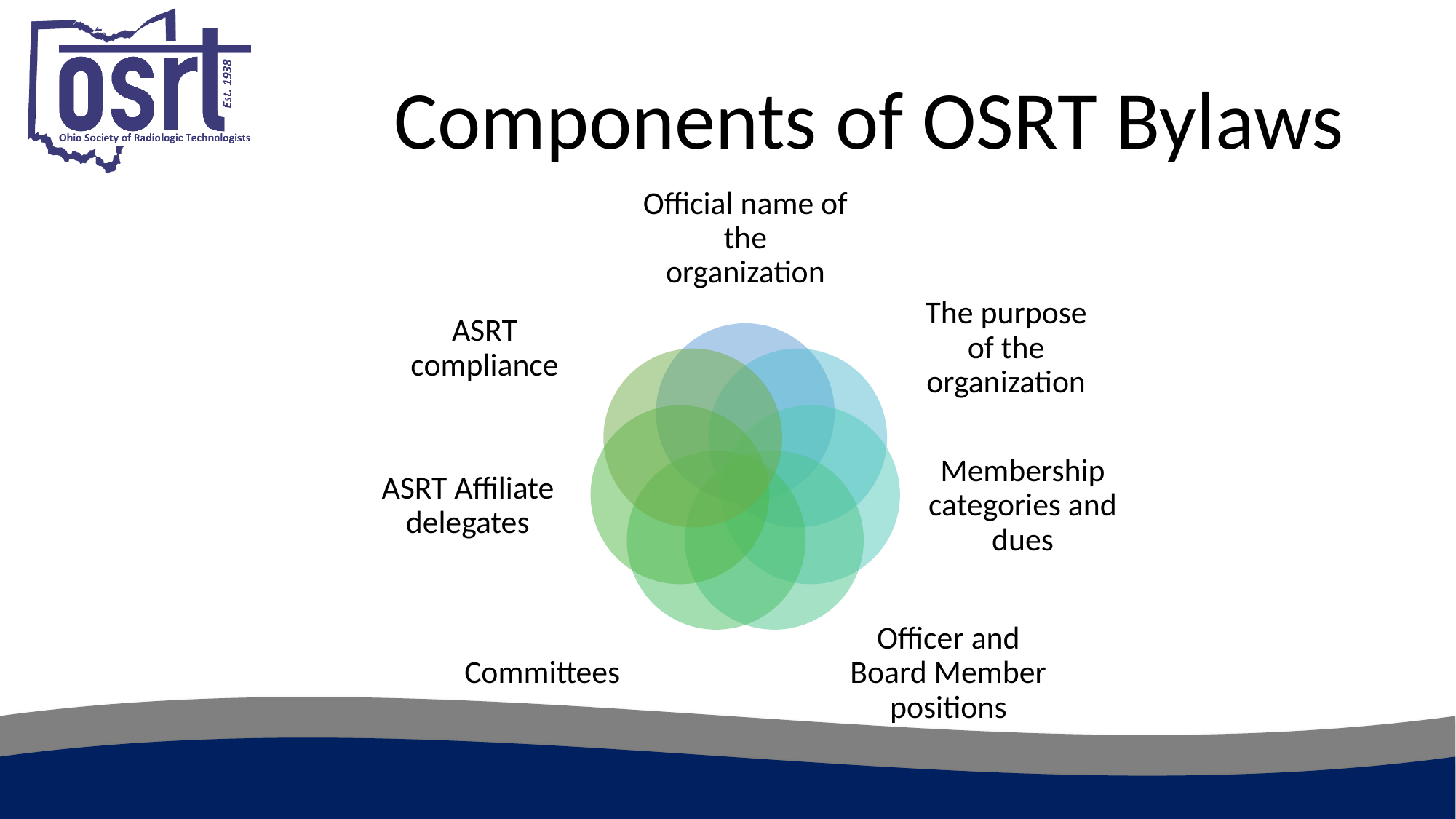

# Components of OSRT Bylaws
Official name of the organization
The purpose of the organization
Membership categories and dues
Officer and Board Member positions
Committees
ASRT Affiliate delegates
ASRT compliance